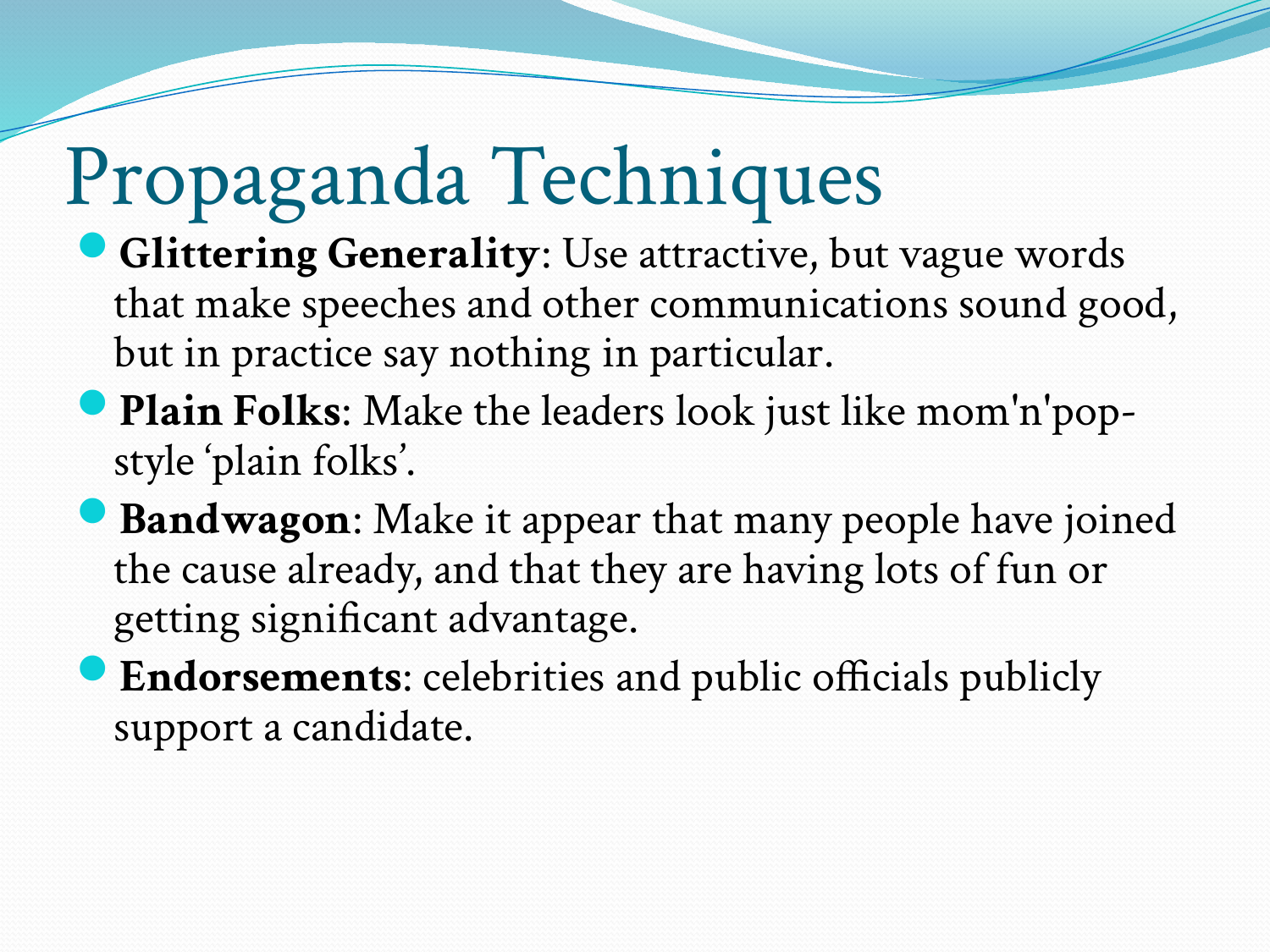

# Propaganda Techniques
Glittering Generality: Use attractive, but vague words that make speeches and other communications sound good, but in practice say nothing in particular.
Plain Folks: Make the leaders look just like mom'n'pop-style ‘plain folks’.
Bandwagon: Make it appear that many people have joined the cause already, and that they are having lots of fun or getting significant advantage.
Endorsements: celebrities and public officials publicly support a candidate.